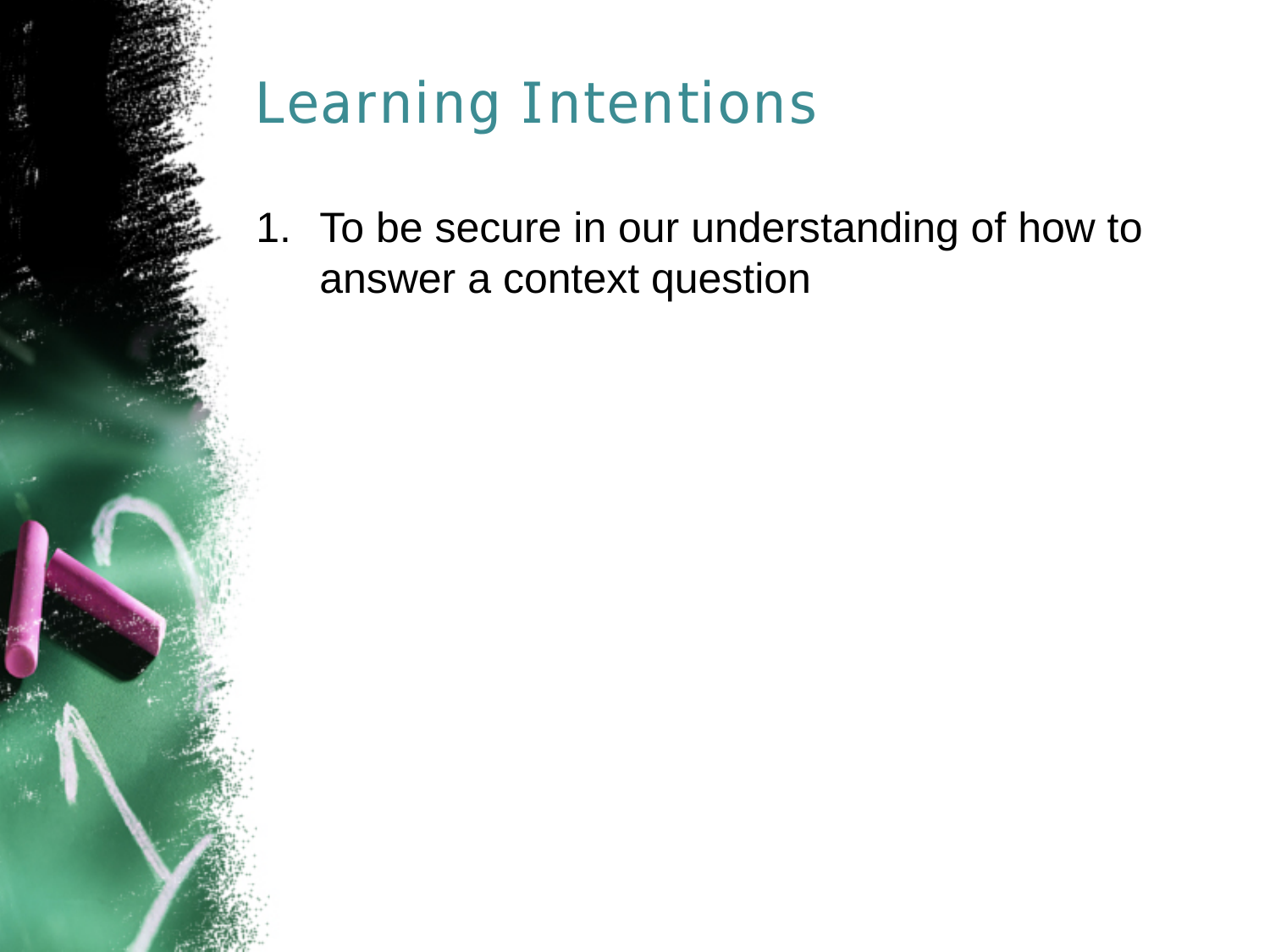

# Learning Intentions
To be secure in our understanding of how to answer a context question